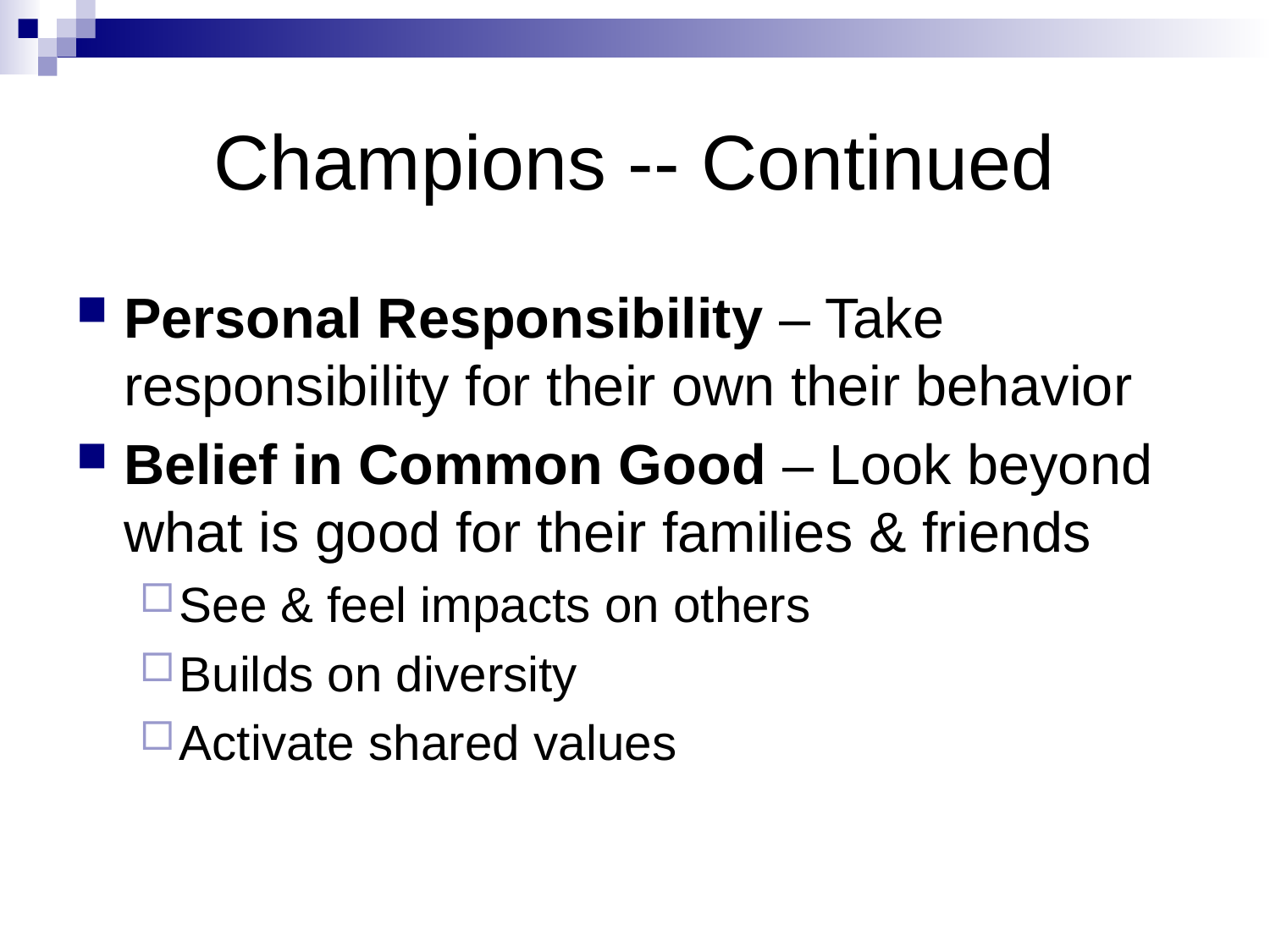

# Champions -- Continued
Personal Responsibility – Take responsibility for their own their behavior
Belief in Common Good – Look beyond what is good for their families & friends
See & feel impacts on others
Builds on diversity
Activate shared values